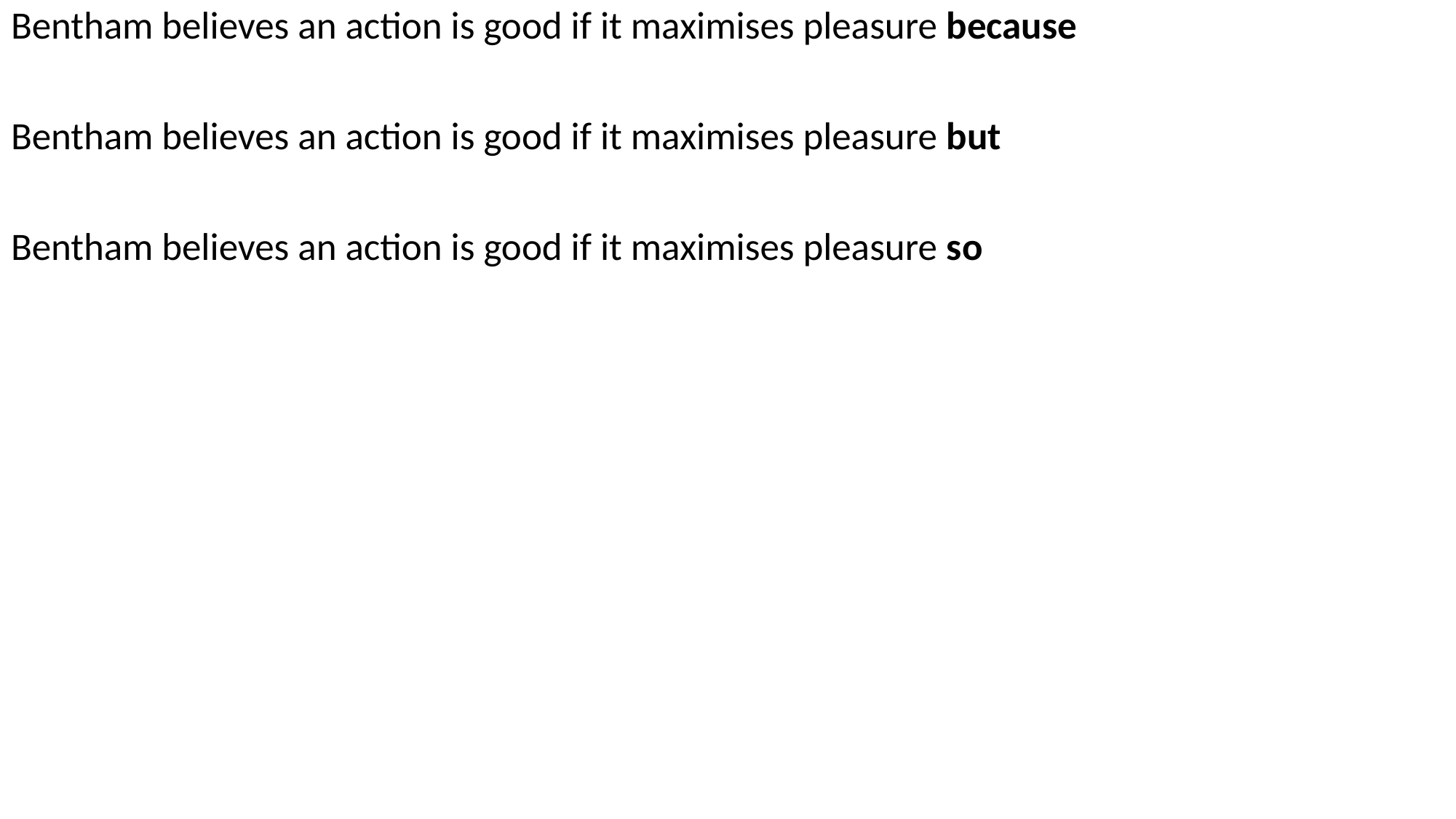

Bentham believes an action is good if it maximises pleasure because

Bentham believes an action is good if it maximises pleasure but

Bentham believes an action is good if it maximises pleasure so